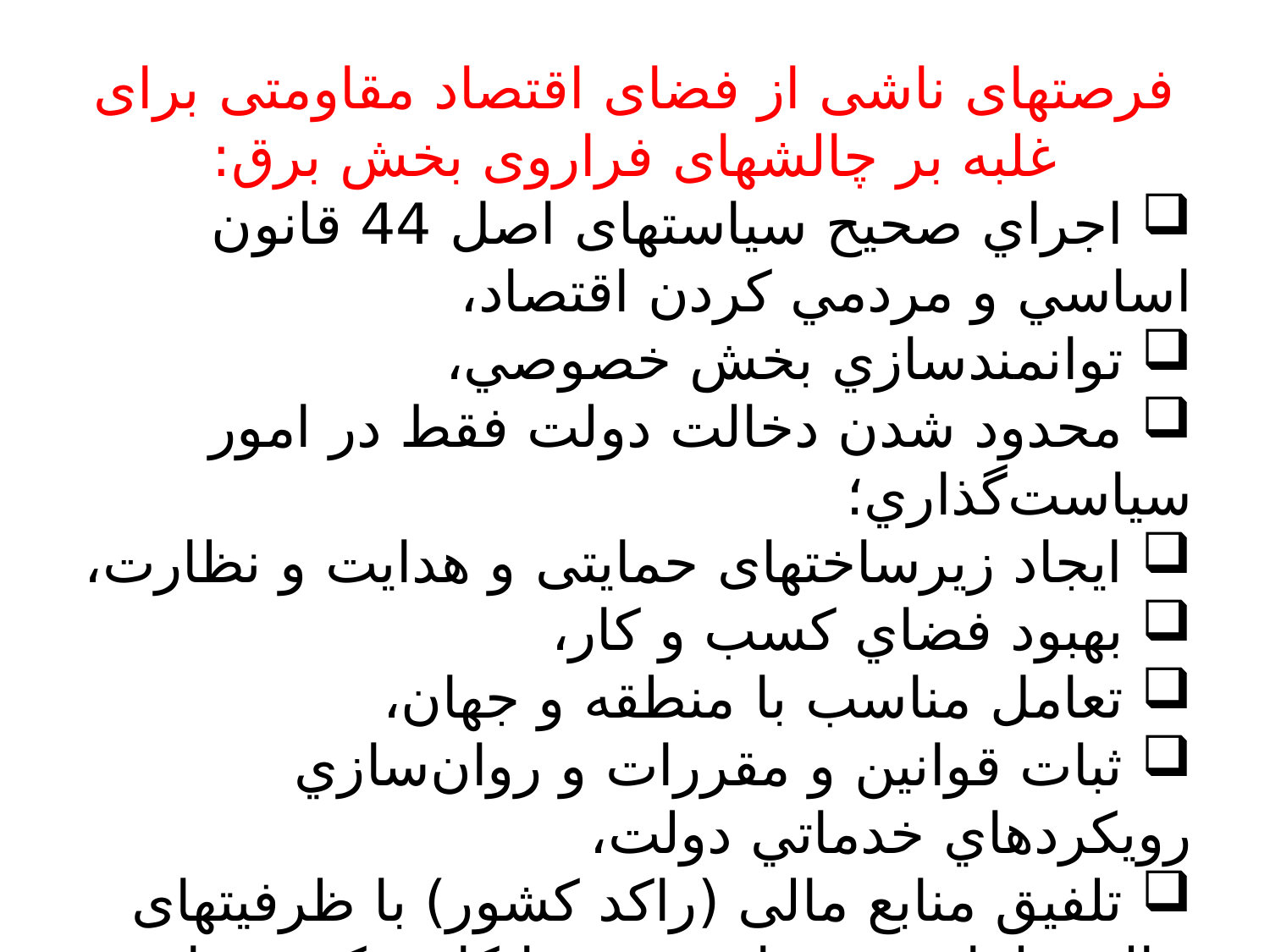

فرصتهای ناشی از فضای اقتصاد مقاومتی برای غلبه بر چالشهای فراروی بخش برق:
 اجراي صحيح سیاستهای اصل 44 قانون اساسي و مردمي كردن اقتصاد،
 توانمندسازي بخش خصوصي،
 محدود شدن دخالت دولت فقط در امور سياست‌گذاري؛
 ایجاد زیرساختهای حمایتی و هدايت و نظارت،
 بهبود فضاي كسب ‌و ‌كار،
 تعامل مناسب با منطقه و جهان،
 ثبات قوانين و مقررات و روان‌سازي رويكردهاي خدماتي دولت،
 تلفیق منابع مالی (راکد کشور) با ظرفیتهای خالی طراحی و ساخت و پیمانکاری کشورهای همراه،
 استفاده مناسب از منابع کشور و افزایش سهم بهره وری در رشد،